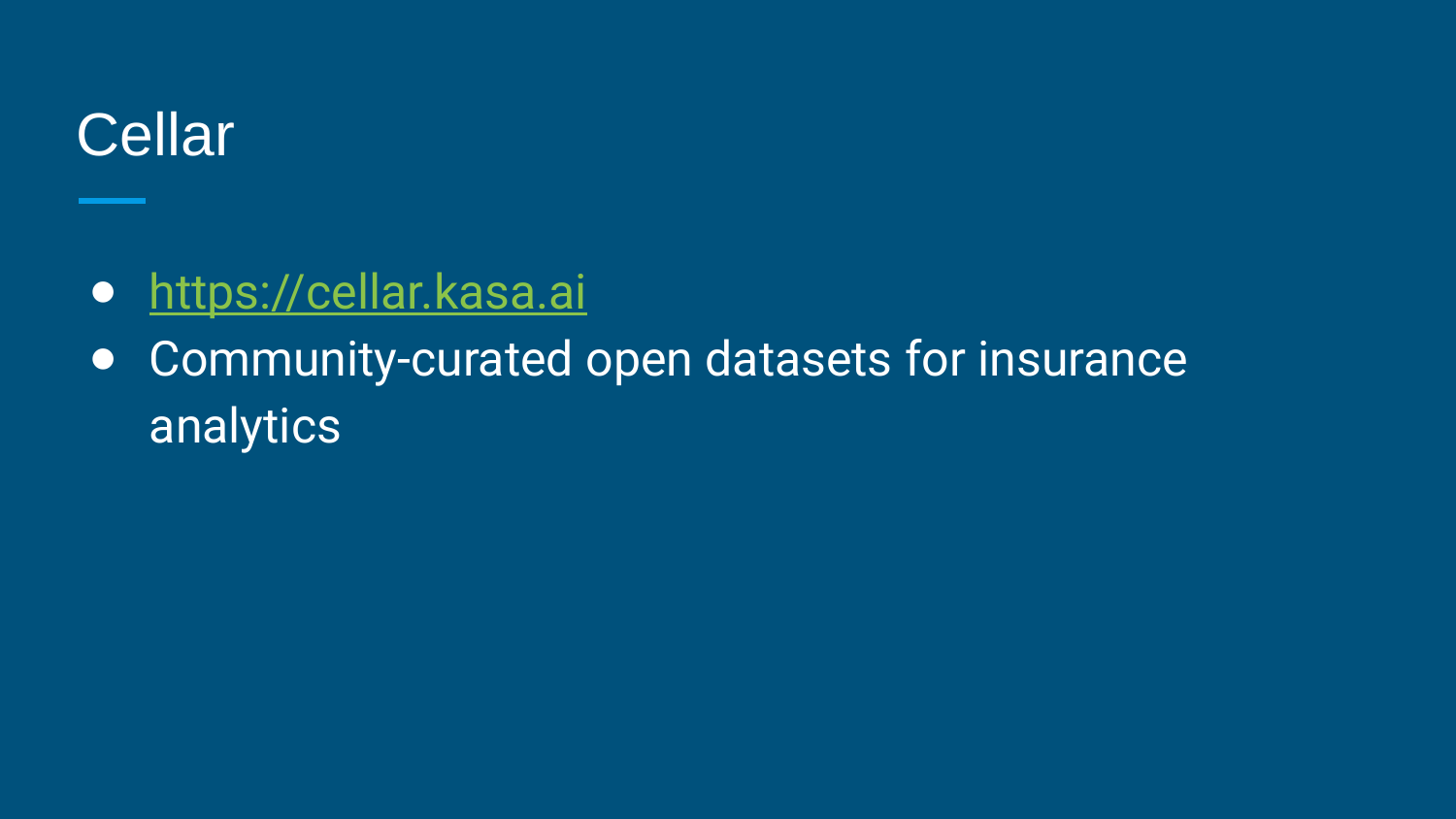

# Cellar
https://cellar.kasa.ai
Community-curated open datasets for insurance analytics